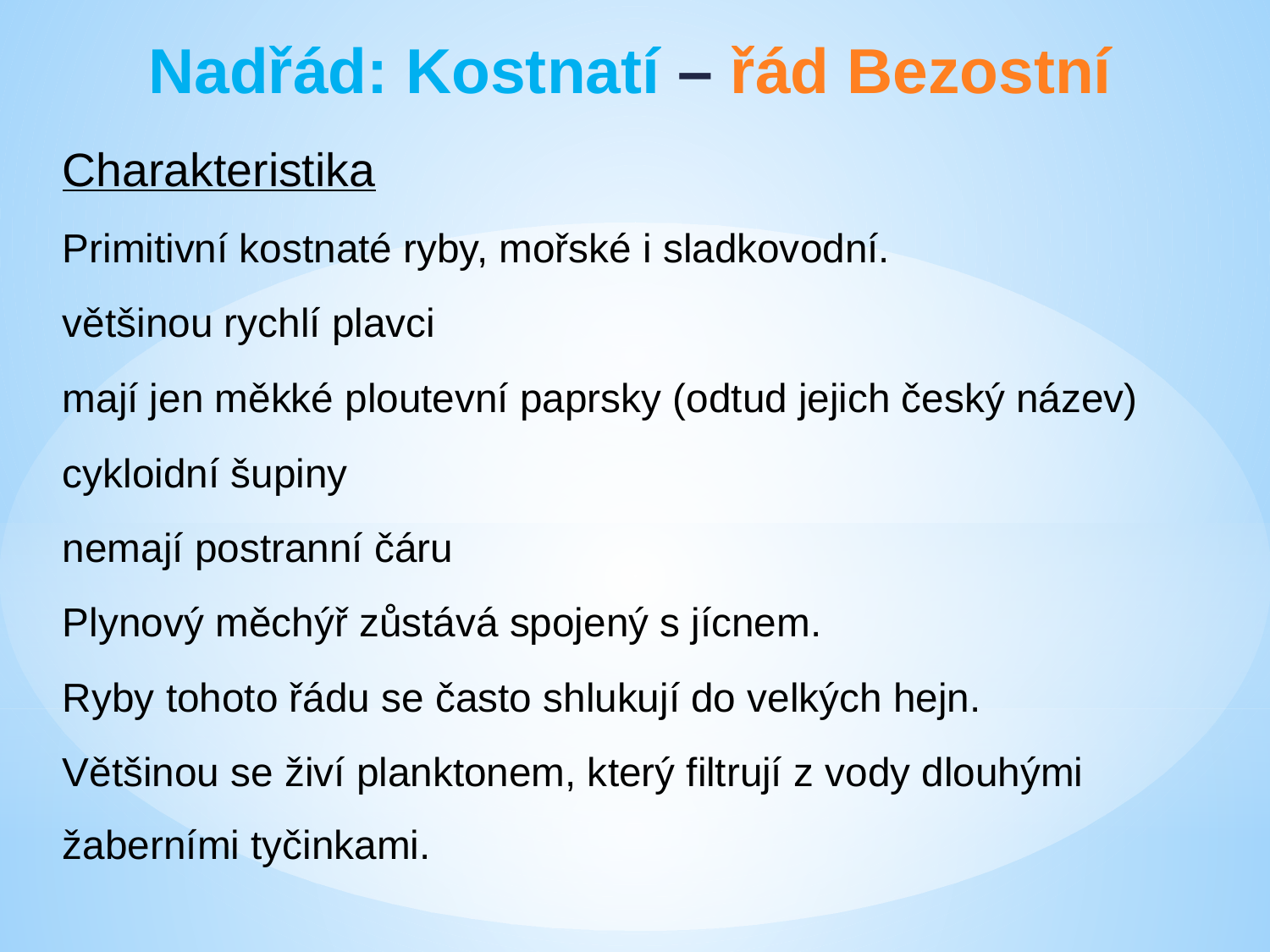

Nadřád: Kostnatí – řád Bezostní
Charakteristika
Primitivní kostnaté ryby, mořské i sladkovodní.
většinou rychlí plavci
mají jen měkké ploutevní paprsky (odtud jejich český název)
cykloidní šupiny
nemají postranní čáru
Plynový měchýř zůstává spojený s jícnem.
Ryby tohoto řádu se často shlukují do velkých hejn.
Většinou se živí planktonem, který filtrují z vody dlouhými žaberními tyčinkami.